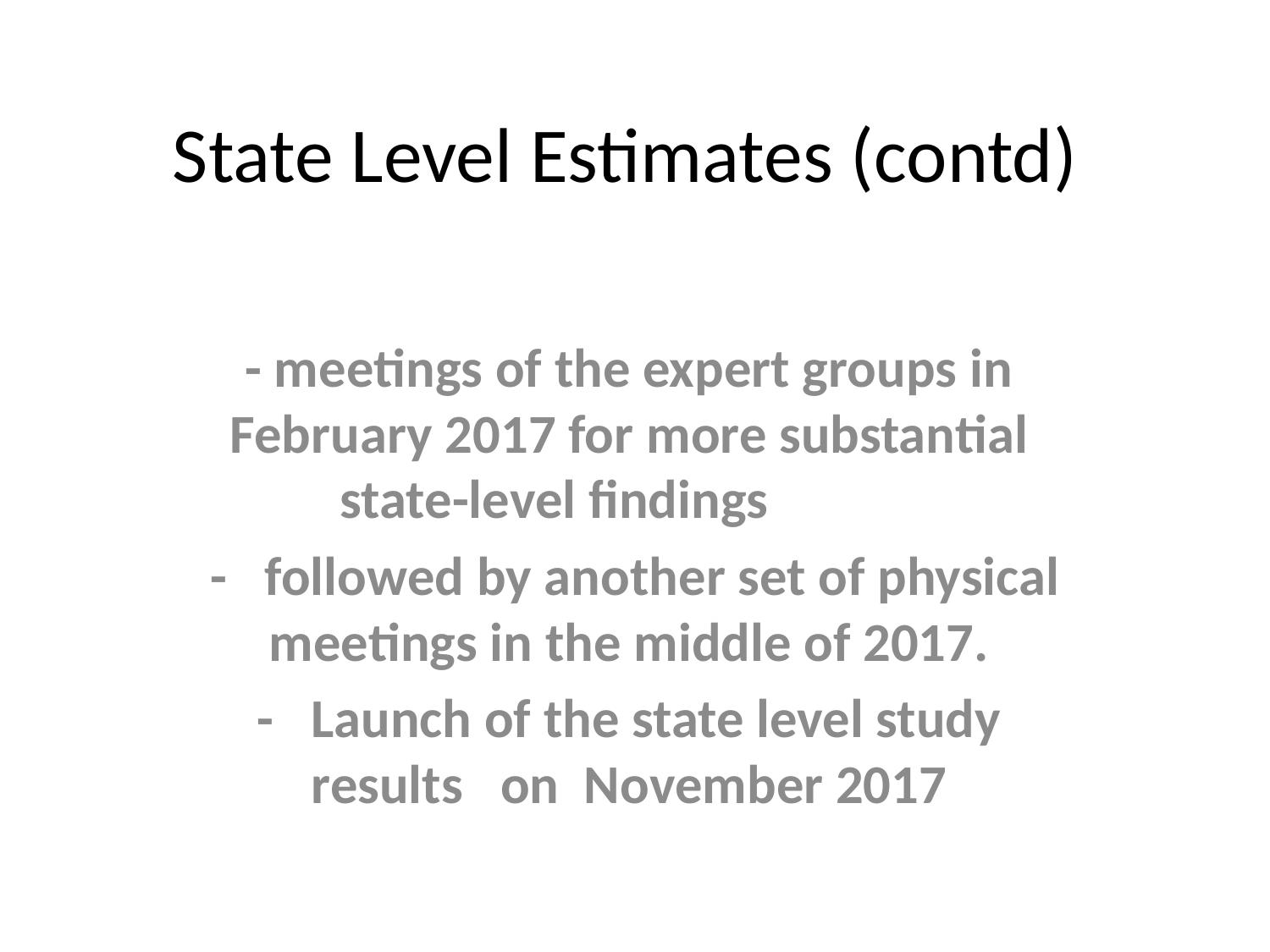

# State Level Estimates (contd)
- meetings of the expert groups in February 2017 for more substantial state-level findings
 -   followed by another set of physical meetings in the middle of 2017.
-   Launch of the state level study results   on  November 2017